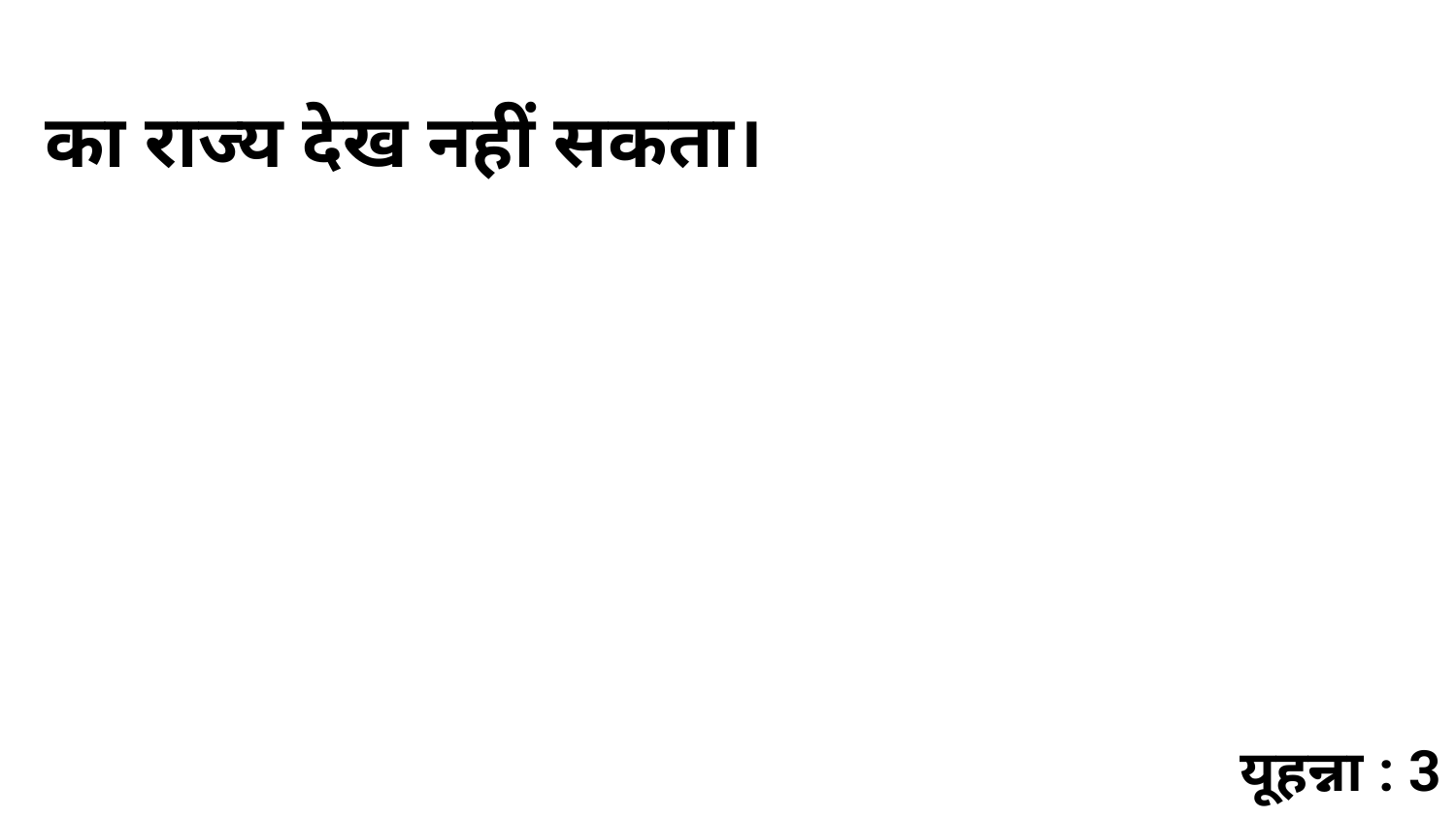

का राज्य देख नहीं सकता।
यूहन्ना : 3